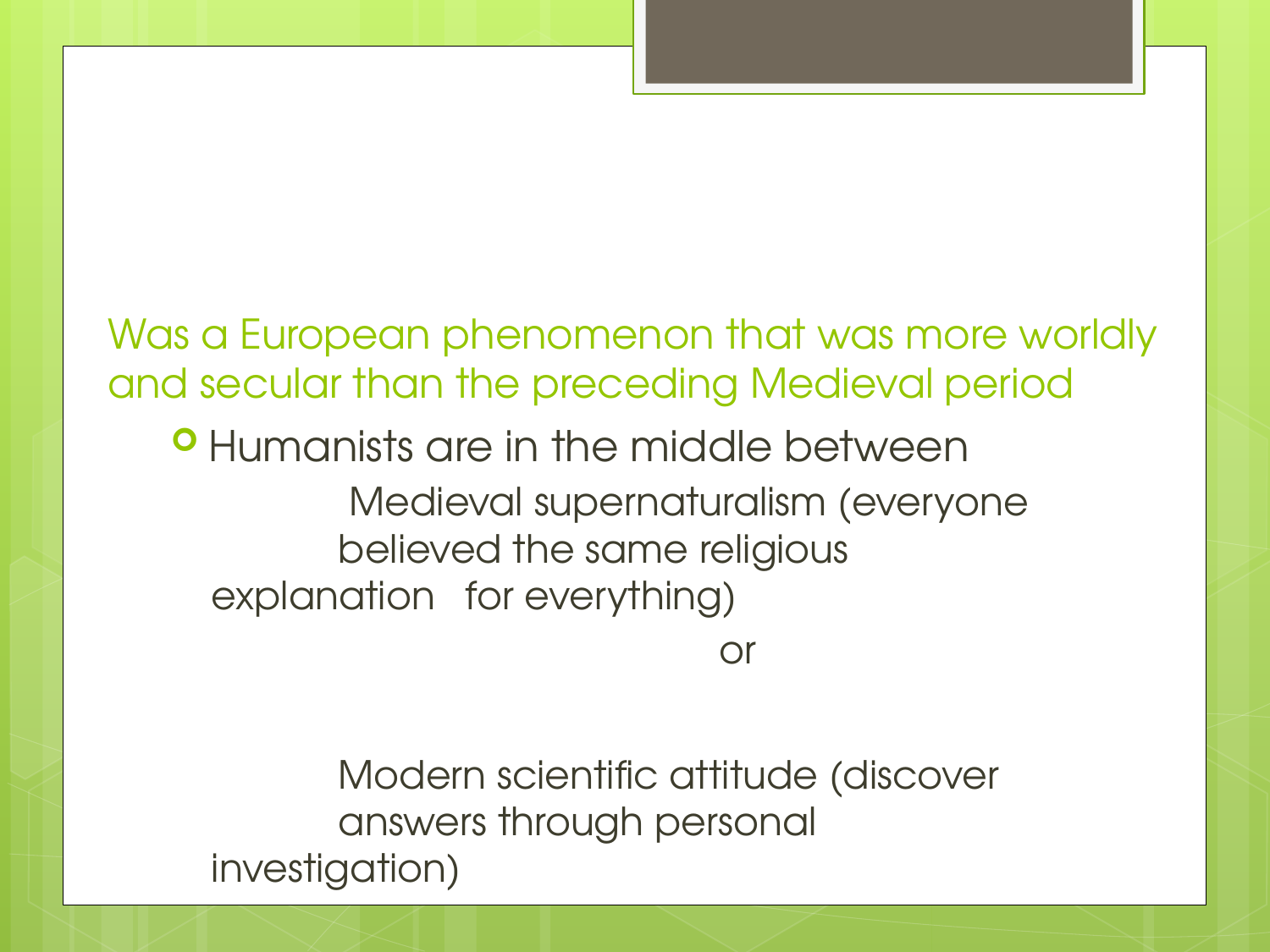

# Was a European phenomenon that was more worldly and secular than the preceding Medieval period
Humanists are in the middle between
  	 Medieval supernaturalism (everyone 	believed the same religious explanation 	for everything)
				or

	Modern scientific attitude (discover 	answers through personal investigation)